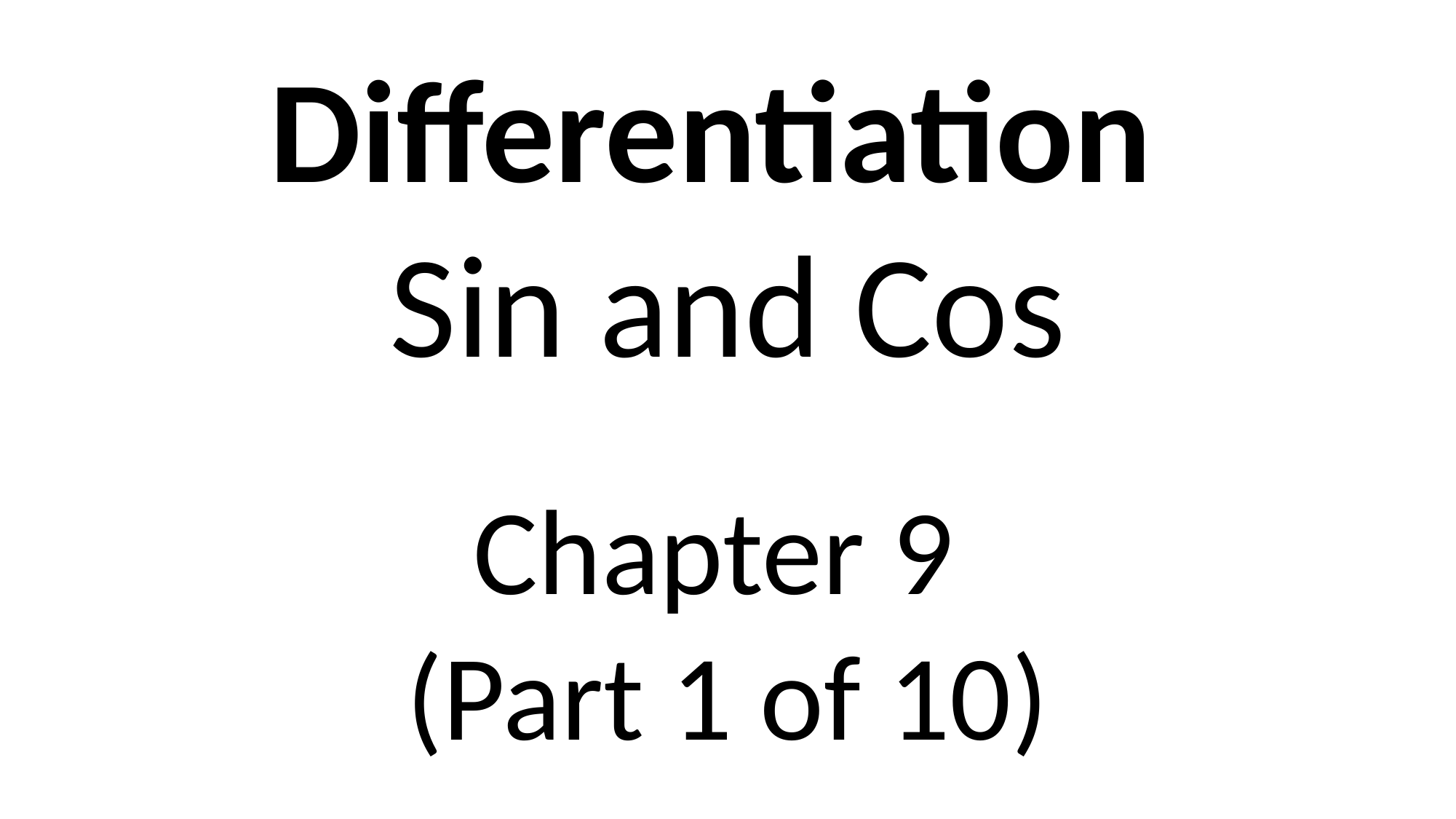

Differentiation
Sin and Cos

Chapter 9
(Part 1 of 10)